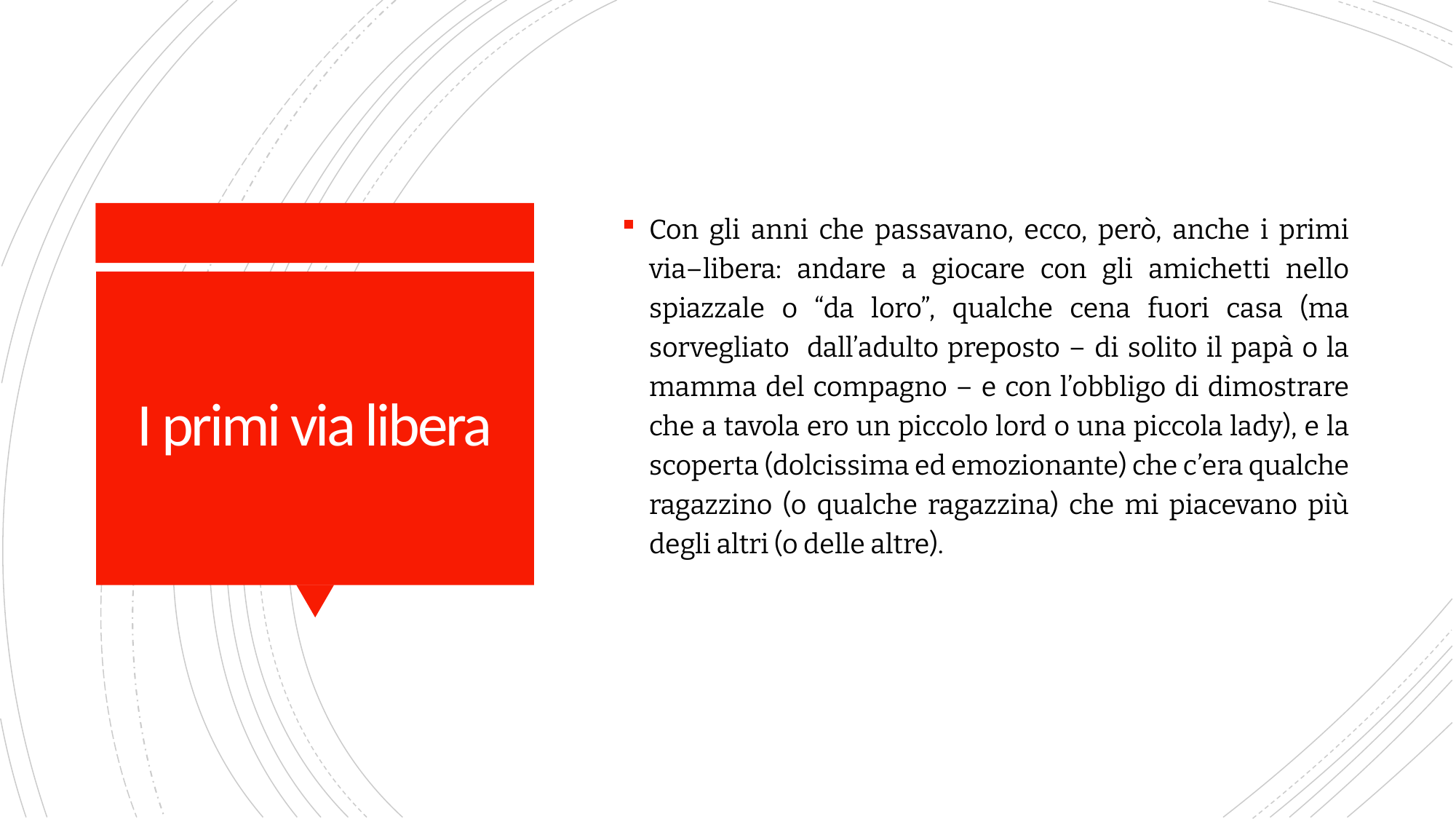

Con gli anni che passavano, ecco, però, anche i primi via–libera: andare a giocare con gli amichetti nello spiazzale o “da loro”, qualche cena fuori casa (ma sorvegliato  dall’adulto preposto – di solito il papà o la mamma del compagno – e con l’obbligo di dimostrare che a tavola ero un piccolo lord o una piccola lady), e la scoperta (dolcissima ed emozionante) che c’era qualche ragazzino (o qualche ragazzina) che mi piacevano più degli altri (o delle altre).

# I primi via libera